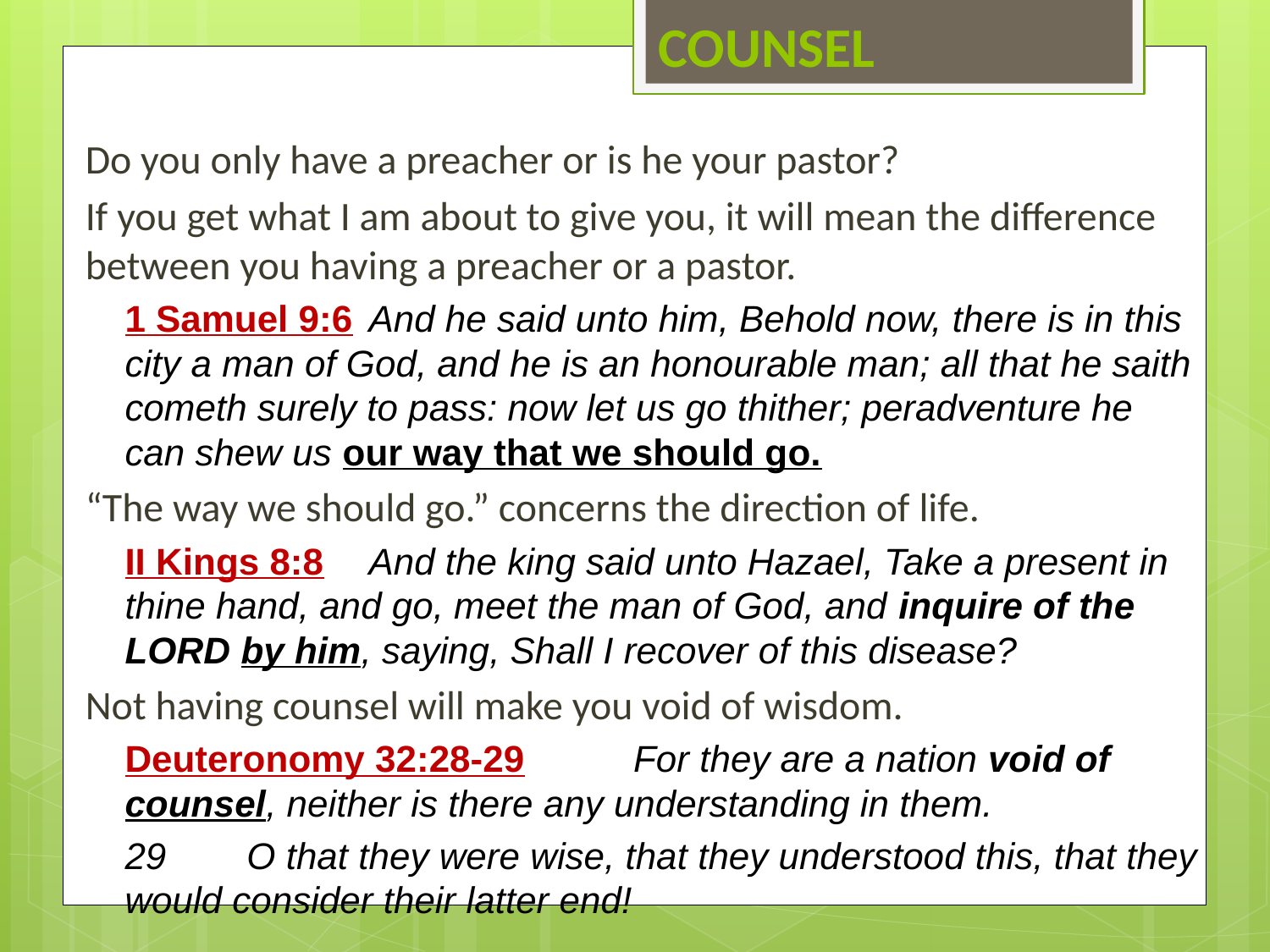

# COUNSEL
Do you only have a preacher or is he your pastor?
If you get what I am about to give you, it will mean the difference between you having a preacher or a pastor.
1 Samuel 9:6	And he said unto him, Behold now, there is in this city a man of God, and he is an honourable man; all that he saith cometh surely to pass: now let us go thither; peradventure he can shew us our way that we should go.
“The way we should go.” concerns the direction of life.
II Kings 8:8	And the king said unto Hazael, Take a present in thine hand, and go, meet the man of God, and inquire of the LORD by him, saying, Shall I recover of this disease?
Not having counsel will make you void of wisdom.
Deuteronomy 32:28‑29	  For they are a nation void of counsel, neither is there any understanding in them.
29	O that they were wise, that they understood this, that they would consider their latter end!